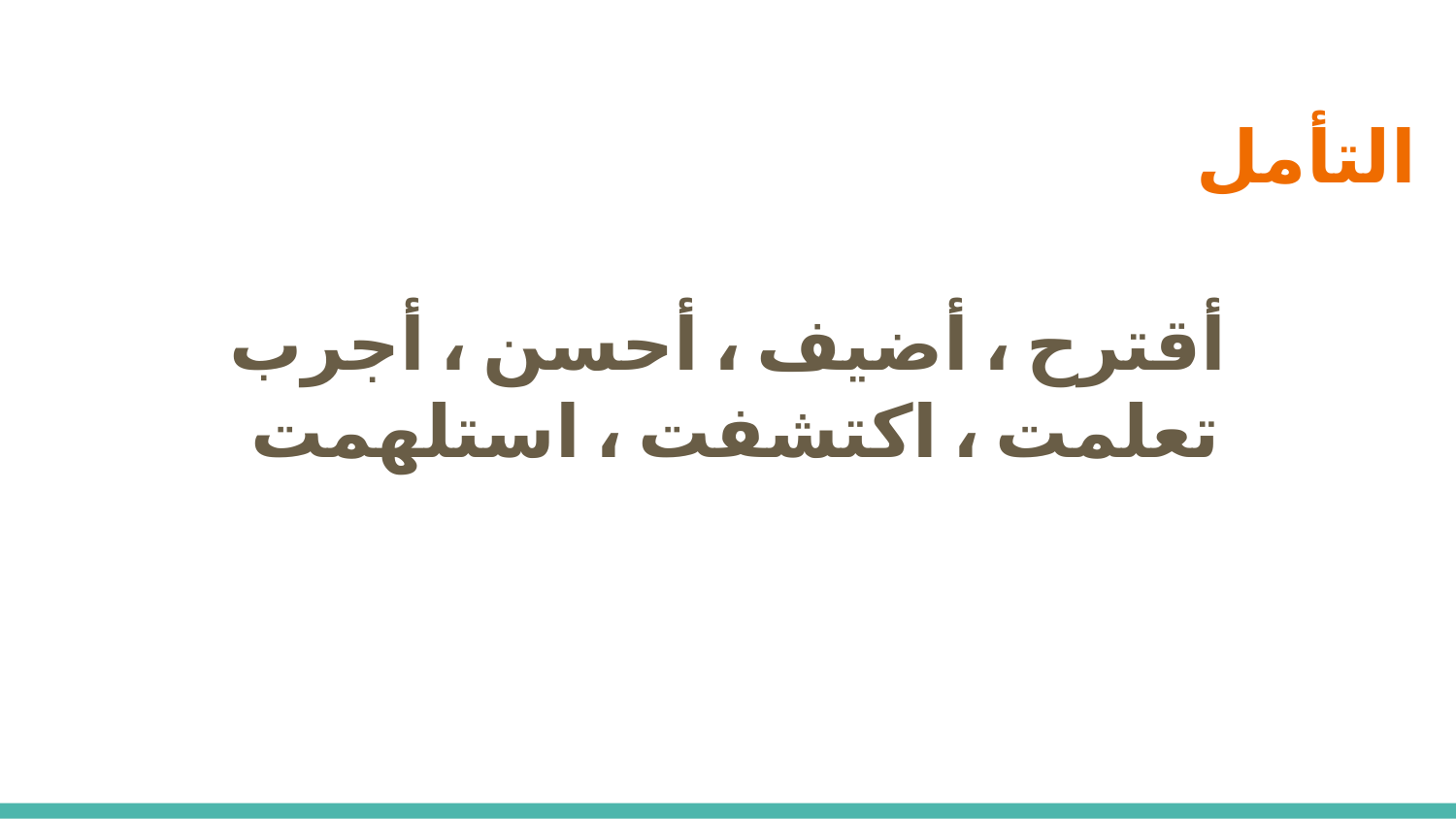

التأمل
# أقترح ، أضيف ، أحسن ، أجرب تعلمت ، اكتشفت ، استلهمت